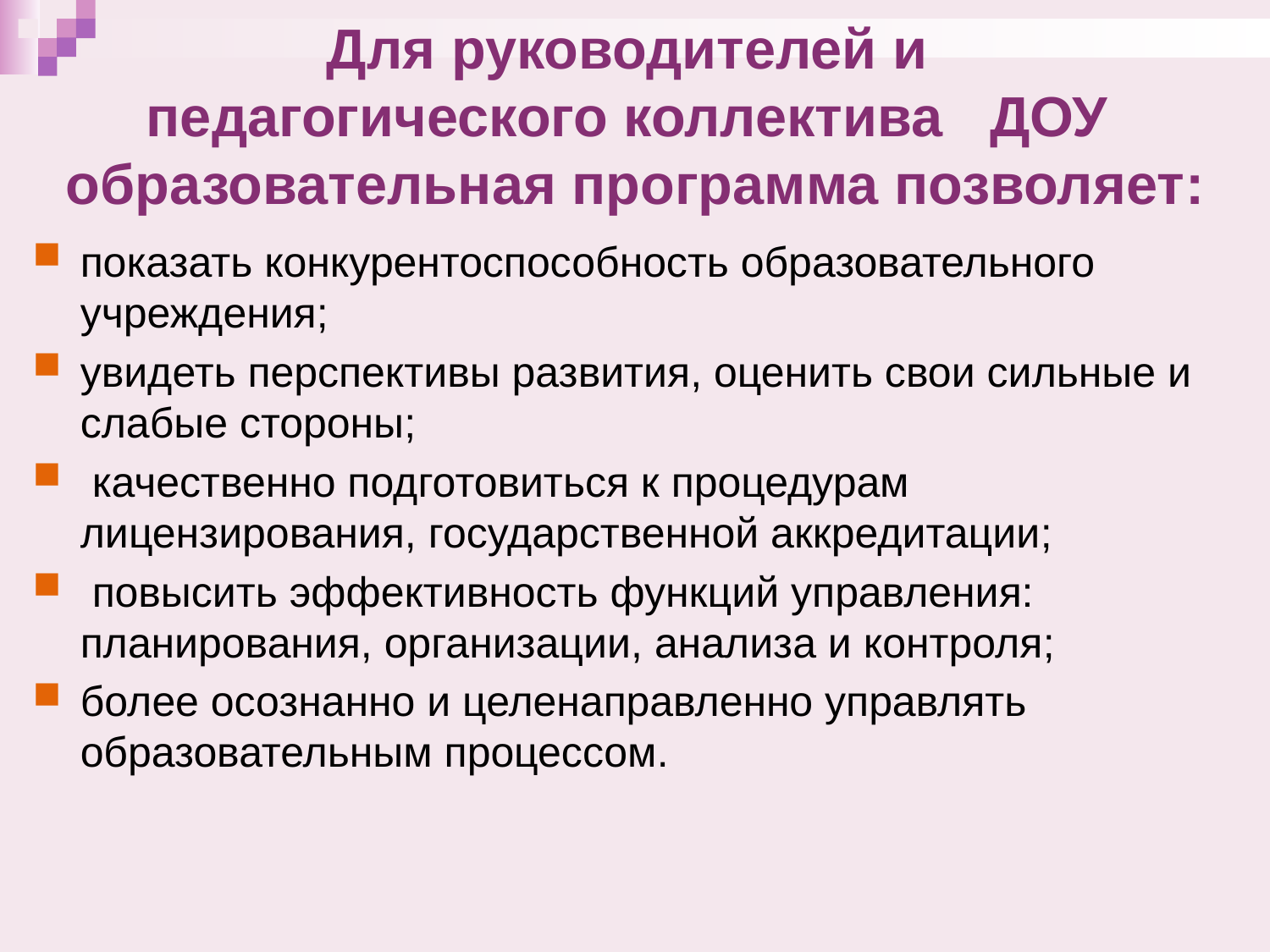

# Для руководителей и педагогического коллектива   ДОУ образовательная программа позволяет:
показать конкурентоспособность образовательного учреждения;
увидеть перспективы развития, оценить свои сильные и слабые стороны;
 качественно подготовиться к процедурам лицензирования, государственной аккредитации;
 повысить эффективность функций управления: планирования, организации, анализа и контроля;
более осознанно и целенаправленно управлять образовательным процессом.